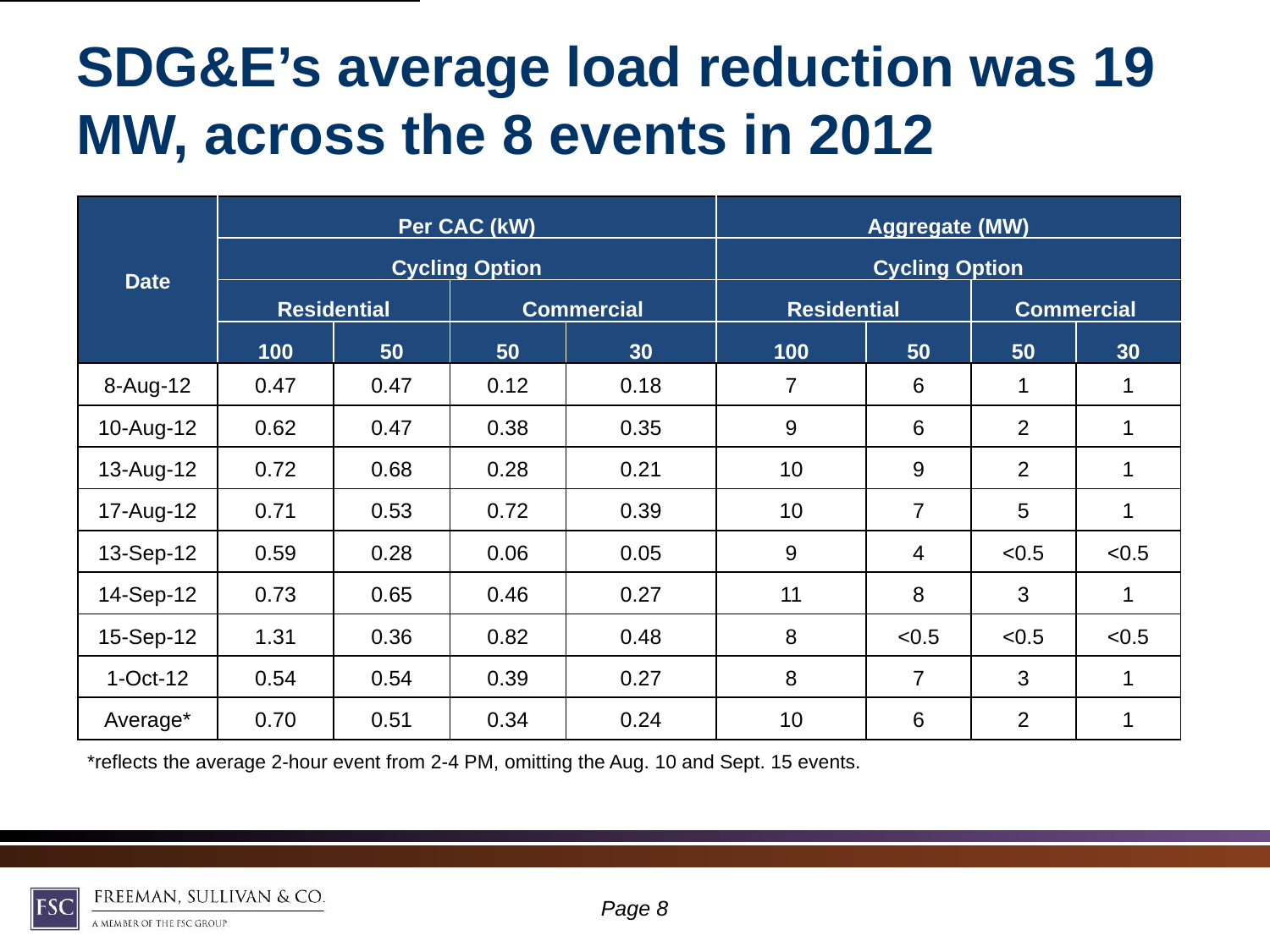

# SDG&E’s average load reduction was 19 MW, across the 8 events in 2012
| Date | Per CAC (kW) |  |  |  | Aggregate (MW) |  |  |  |
| --- | --- | --- | --- | --- | --- | --- | --- | --- |
|  | Cycling Option |  |  |  | Cycling Option |  |  |  |
|  | Residential |  | Commercial |  | Residential |  | Commercial |  |
|  | 100 | 50 | 50 | 30 | 100 | 50 | 50 | 30 |
| 8-Aug-12 | 0.47 | 0.47 | 0.12 | 0.18 | 7 | 6 | 1 | 1 |
| 10-Aug-12 | 0.62 | 0.47 | 0.38 | 0.35 | 9 | 6 | 2 | 1 |
| 13-Aug-12 | 0.72 | 0.68 | 0.28 | 0.21 | 10 | 9 | 2 | 1 |
| 17-Aug-12 | 0.71 | 0.53 | 0.72 | 0.39 | 10 | 7 | 5 | 1 |
| 13-Sep-12 | 0.59 | 0.28 | 0.06 | 0.05 | 9 | 4 | <0.5 | <0.5 |
| 14-Sep-12 | 0.73 | 0.65 | 0.46 | 0.27 | 11 | 8 | 3 | 1 |
| 15-Sep-12 | 1.31 | 0.36 | 0.82 | 0.48 | 8 | <0.5 | <0.5 | <0.5 |
| 1-Oct-12 | 0.54 | 0.54 | 0.39 | 0.27 | 8 | 7 | 3 | 1 |
| Average\* | 0.70 | 0.51 | 0.34 | 0.24 | 10 | 6 | 2 | 1 |
| \*reflects the average 2-hour event from 2-4 PM, omitting the Aug. 10 and Sept. 15 events. |  |  |  |  |  |  |  |  |
Page 8